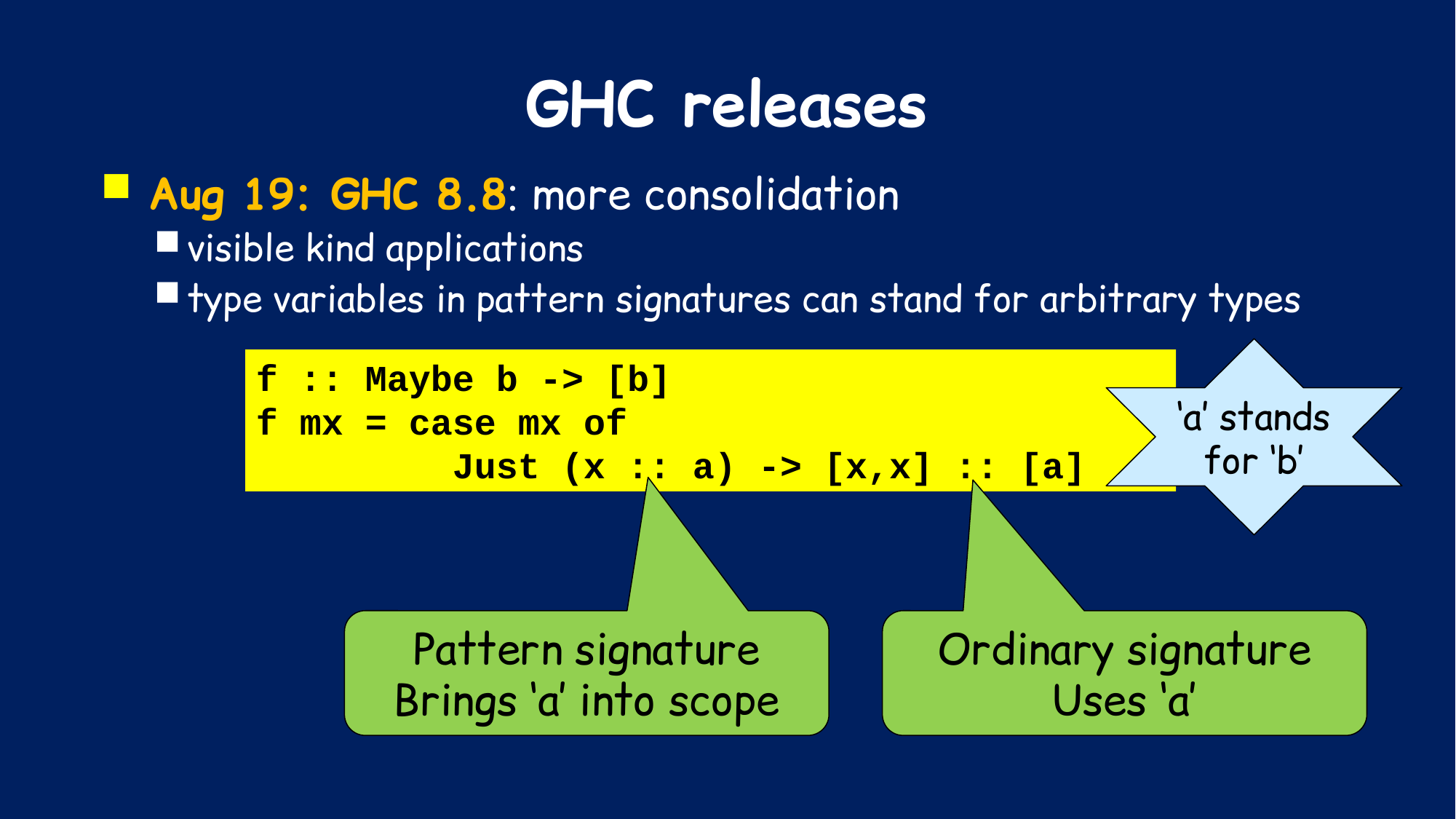

# GHC releases
Aug 19: GHC 8.8: more consolidation
visible kind applications
type variables in pattern signatures can stand for arbitrary types

‘a’ stands for ‘b’
f :: Maybe b -> [b]
f mx = case mx of
         Just (x :: a) -> [x,x] :: [a]
Pattern signature
Brings ‘a’ into scope
Ordinary signature
Uses ‘a’